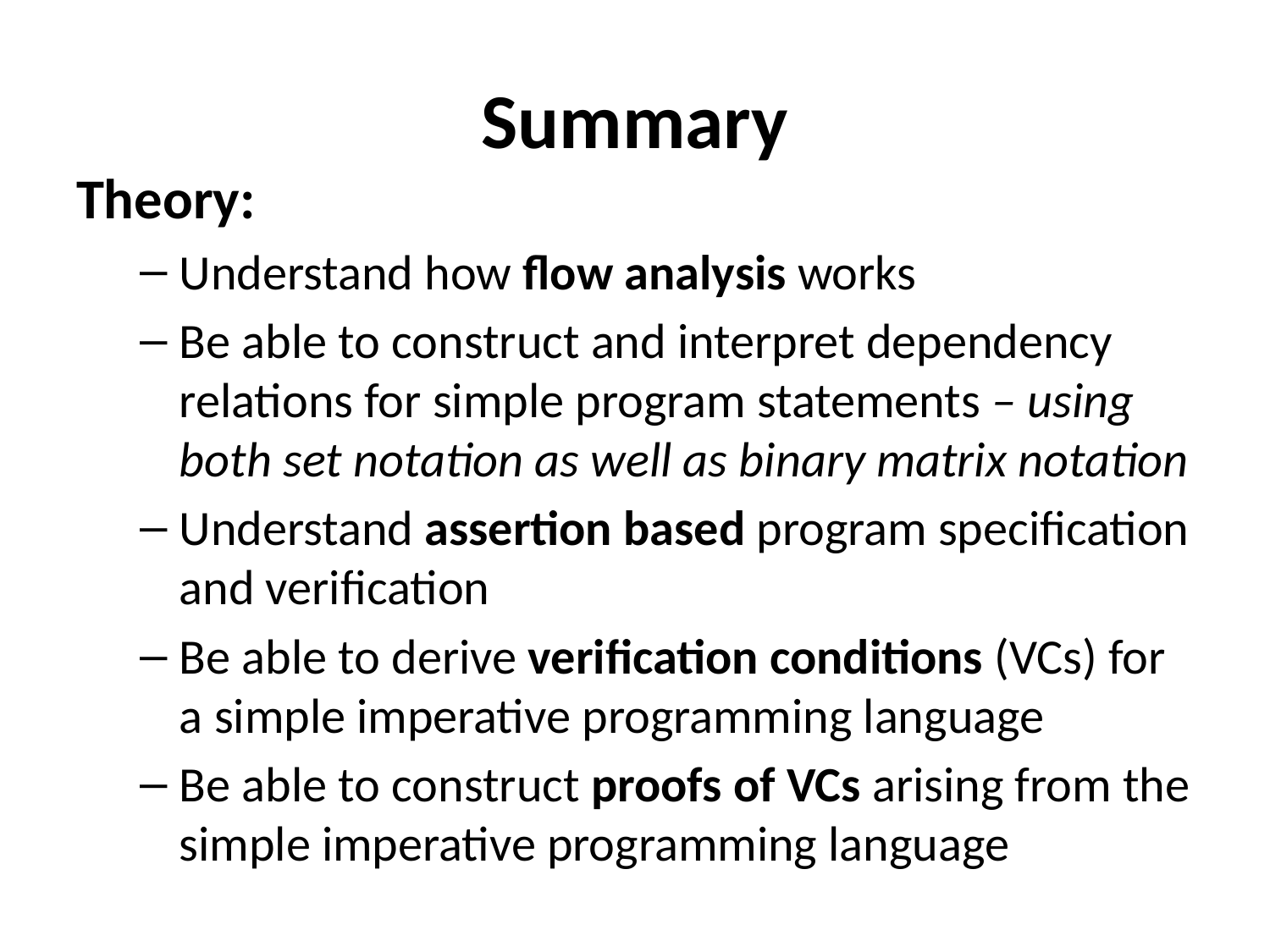

# Summary
Theory:
Understand how flow analysis works
Be able to construct and interpret dependency relations for simple program statements – using both set notation as well as binary matrix notation
Understand assertion based program specification and verification
Be able to derive verification conditions (VCs) for a simple imperative programming language
Be able to construct proofs of VCs arising from the simple imperative programming language